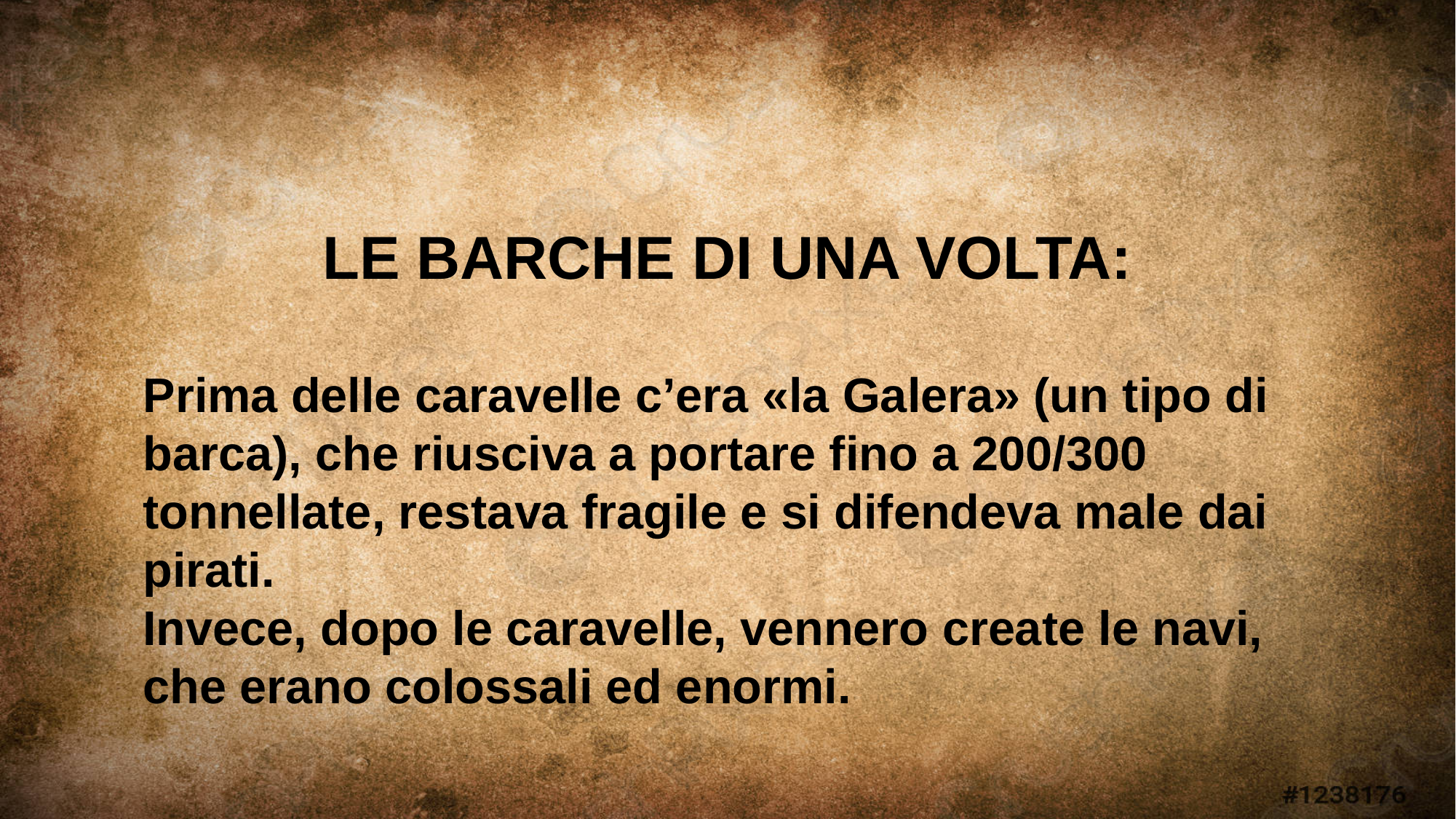

LE BARCHE DI UNA VOLTA:

Prima delle caravelle c’era «la Galera» (un tipo di barca), che riusciva a portare fino a 200/300 tonnellate, restava fragile e si difendeva male dai pirati.
Invece, dopo le caravelle, vennero create le navi, che erano colossali ed enormi.